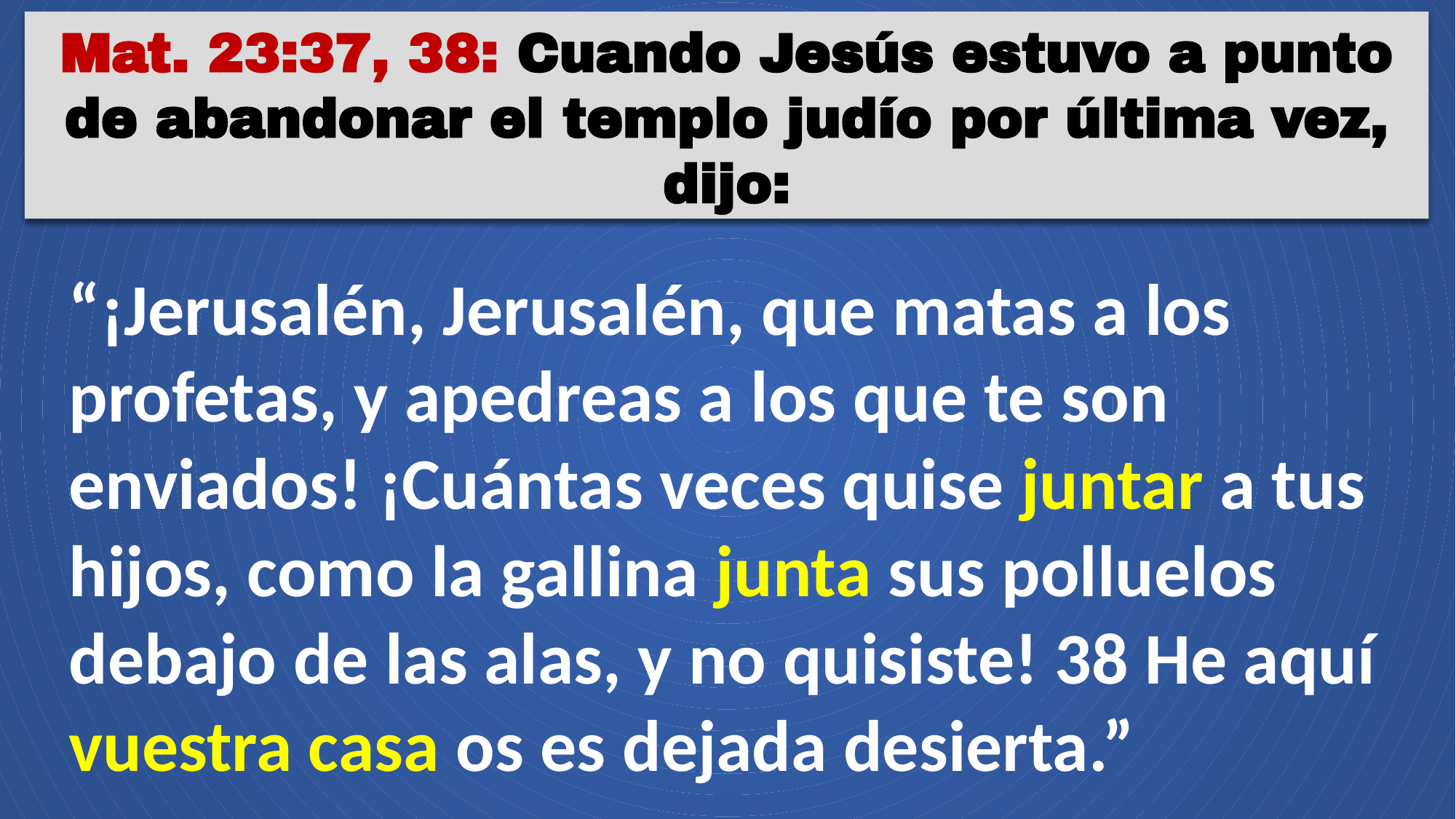

Mat. 23:37, 38: Cuando Jesús estuvo a punto de abandonar el templo judío por última vez, dijo:
“¡Jerusalén, Jerusalén, que matas a los profetas, y apedreas a los que te son enviados! ¡Cuántas veces quise juntar a tus hijos, como la gallina junta sus polluelos debajo de las alas, y no quisiste! 38 He aquí vuestra casa os es dejada desierta.”